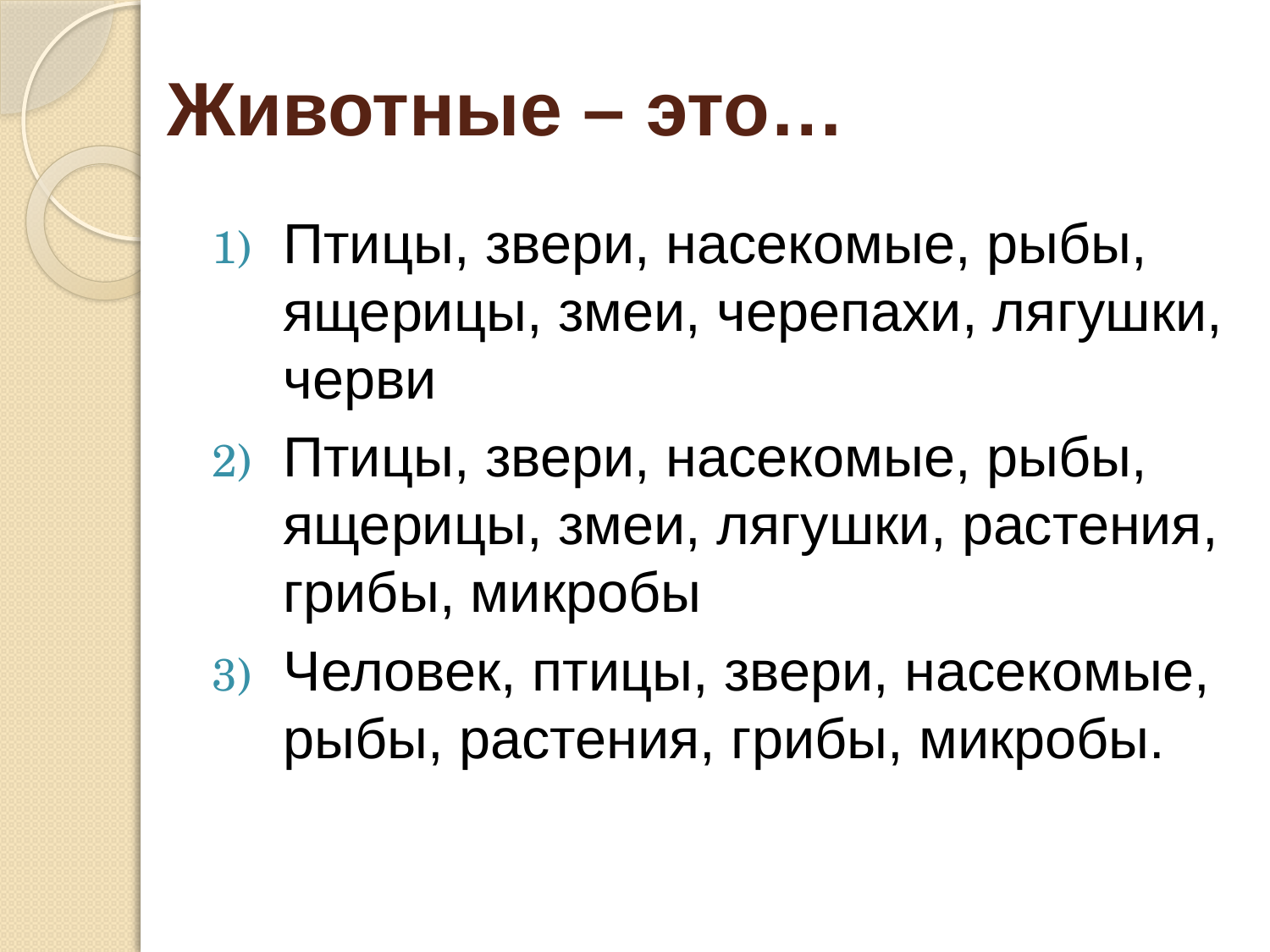

# Животные – это…
Птицы, звери, насекомые, рыбы, ящерицы, змеи, черепахи, лягушки, черви
Птицы, звери, насекомые, рыбы, ящерицы, змеи, лягушки, растения, грибы, микробы
Человек, птицы, звери, насекомые, рыбы, растения, грибы, микробы.